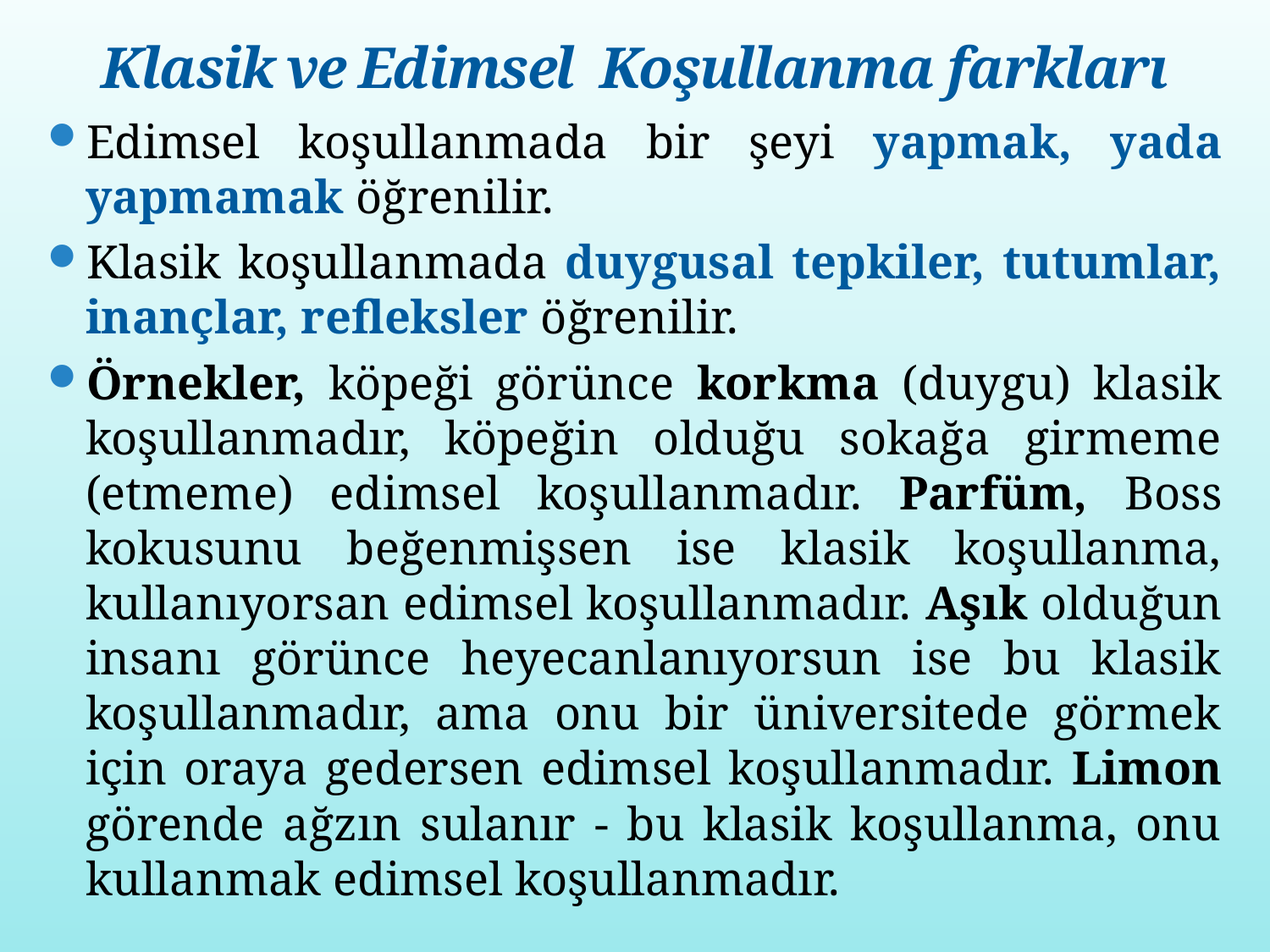

# Klasik ve Edimsel  Koşullanma farkları
Edimsel koşullanmada bir şeyi yapmak, yada yapmamak öğrenilir.
Klasik koşullanmada duygusal tepkiler, tutumlar, inançlar, refleksler öğrenilir.
Örnekler, köpeği görünce korkma (duygu) klasik koşullanmadır, köpeğin olduğu sokağa girmeme (etmeme) edimsel koşullanmadır. Parfüm, Boss kokusunu beğenmişsen ise klasik koşullanma, kullanıyorsan edimsel koşullanmadır. Aşık olduğun insanı görünce heyecanlanıyorsun ise bu klasik koşullanmadır, ama onu bir üniversitede görmek için oraya gedersen edimsel koşullanmadır. Limon görende ağzın sulanır - bu klasik koşullanma, onu kullanmak edimsel koşullanmadır.